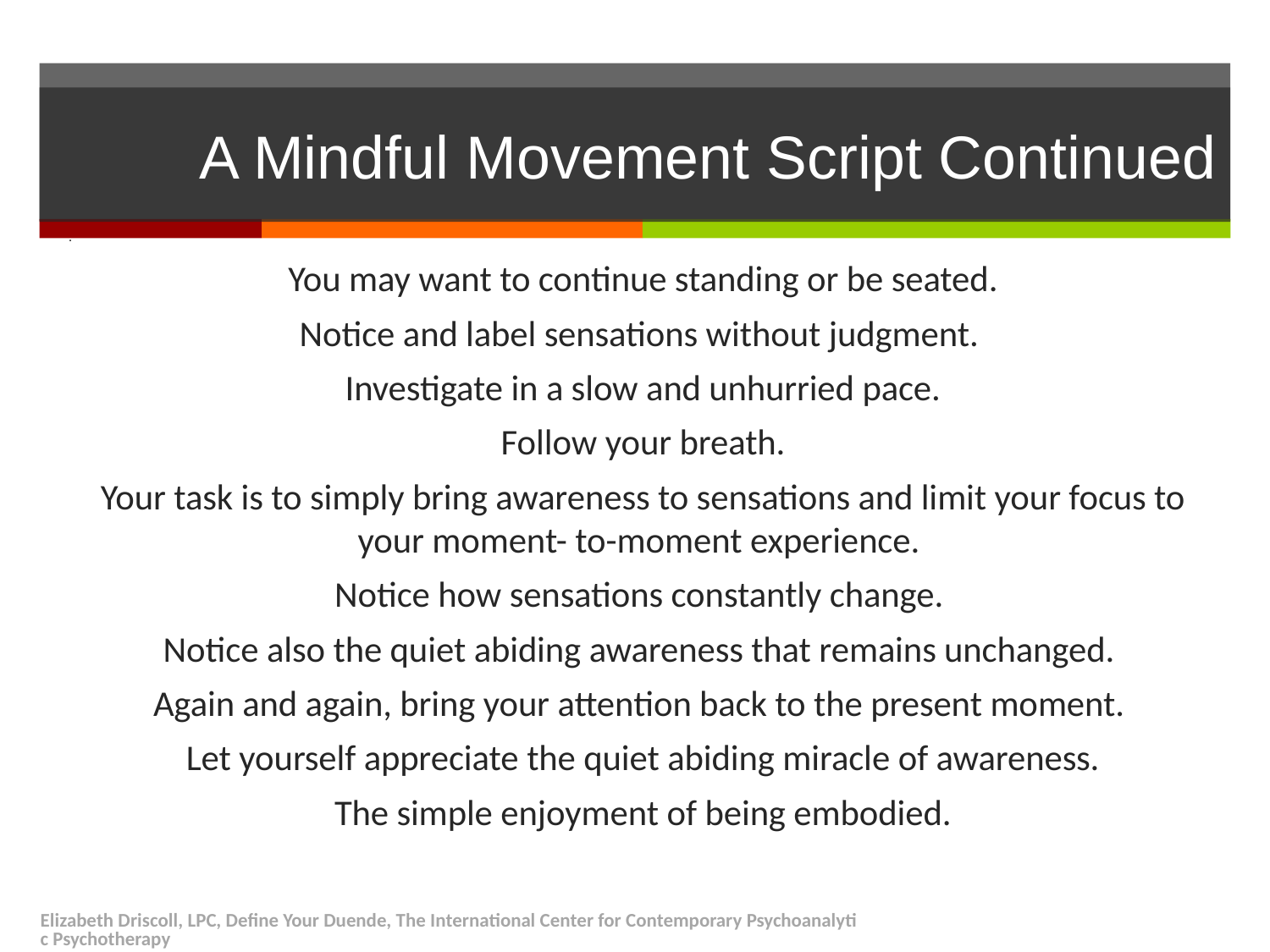

# A Mindful Movement Script Continued
.
You may want to continue standing or be seated.
Notice and label sensations without judgment.
Investigate in a slow and unhurried pace.
Follow your breath.
Your task is to simply bring awareness to sensations and limit your focus to your moment- to-moment experience.
Notice how sensations constantly change.
Notice also the quiet abiding awareness that remains unchanged.
Again and again, bring your attention back to the present moment.
Let yourself appreciate the quiet abiding miracle of awareness.
The simple enjoyment of being embodied.

Elizabeth Driscoll, LPC, Define Your Duende, The International Center for Contemporary Psychoanalytic Psychotherapy